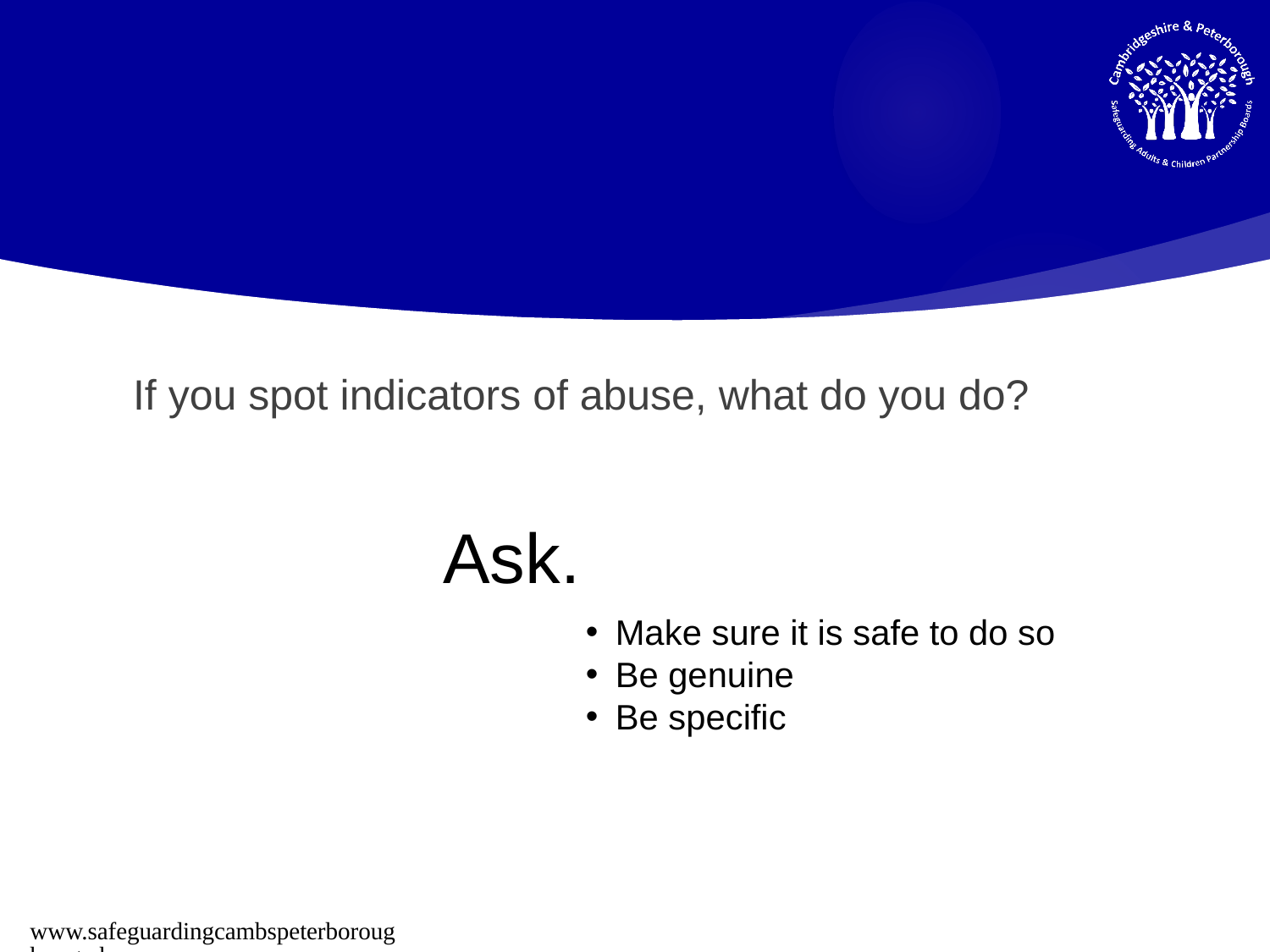

#
If you spot indicators of abuse, what do you do?
Ask.
Make sure it is safe to do so
Be genuine
Be specific
www.safeguardingcambspeterborough.org.uk